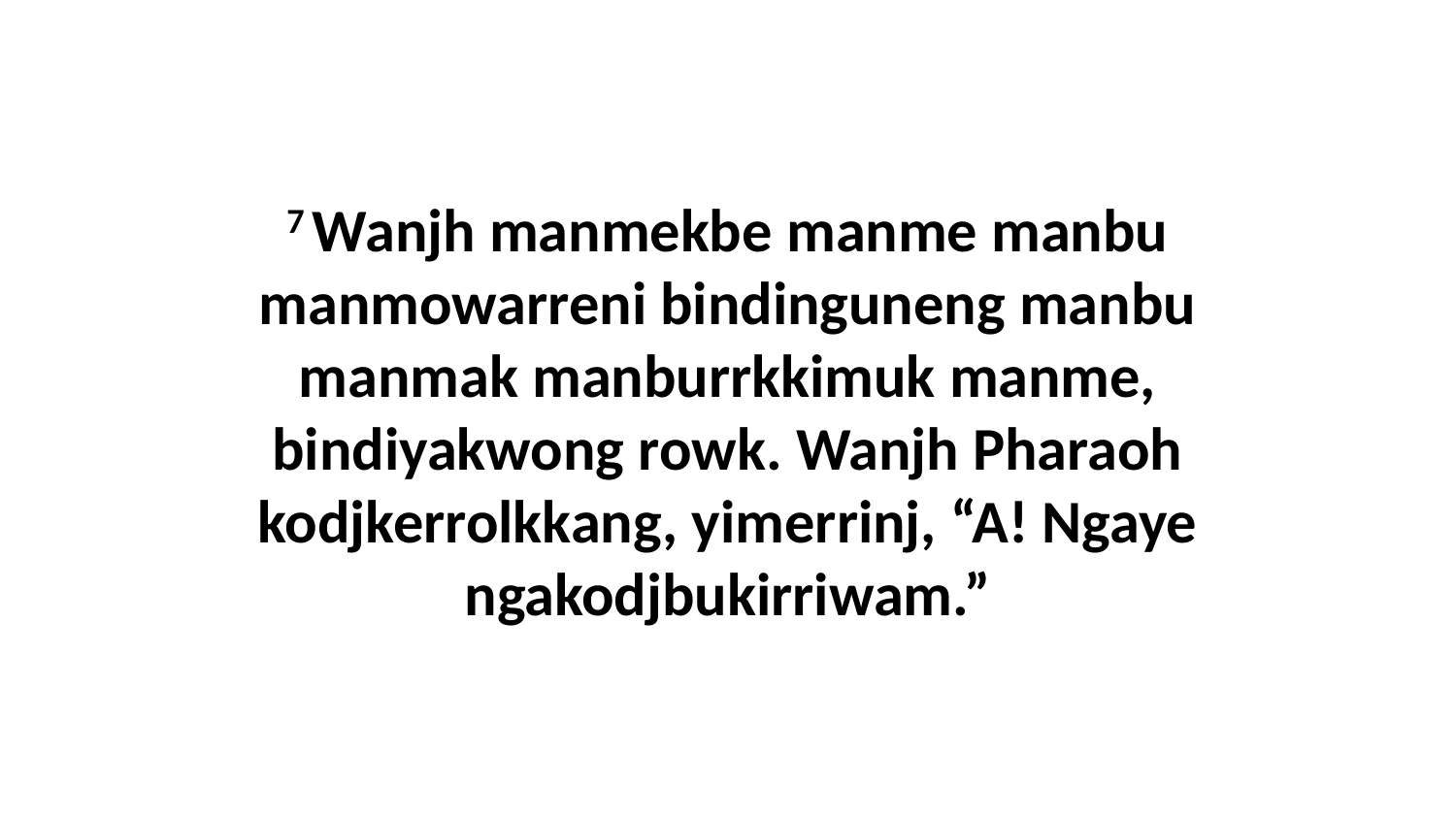

7 Wanjh manmekbe manme manbu manmowarreni bindinguneng manbu manmak manburrkkimuk manme, bindiyakwong rowk. Wanjh Pharaoh kodjkerrolkkang, yimerrinj, “A! Ngaye ngakodjbukirriwam.”